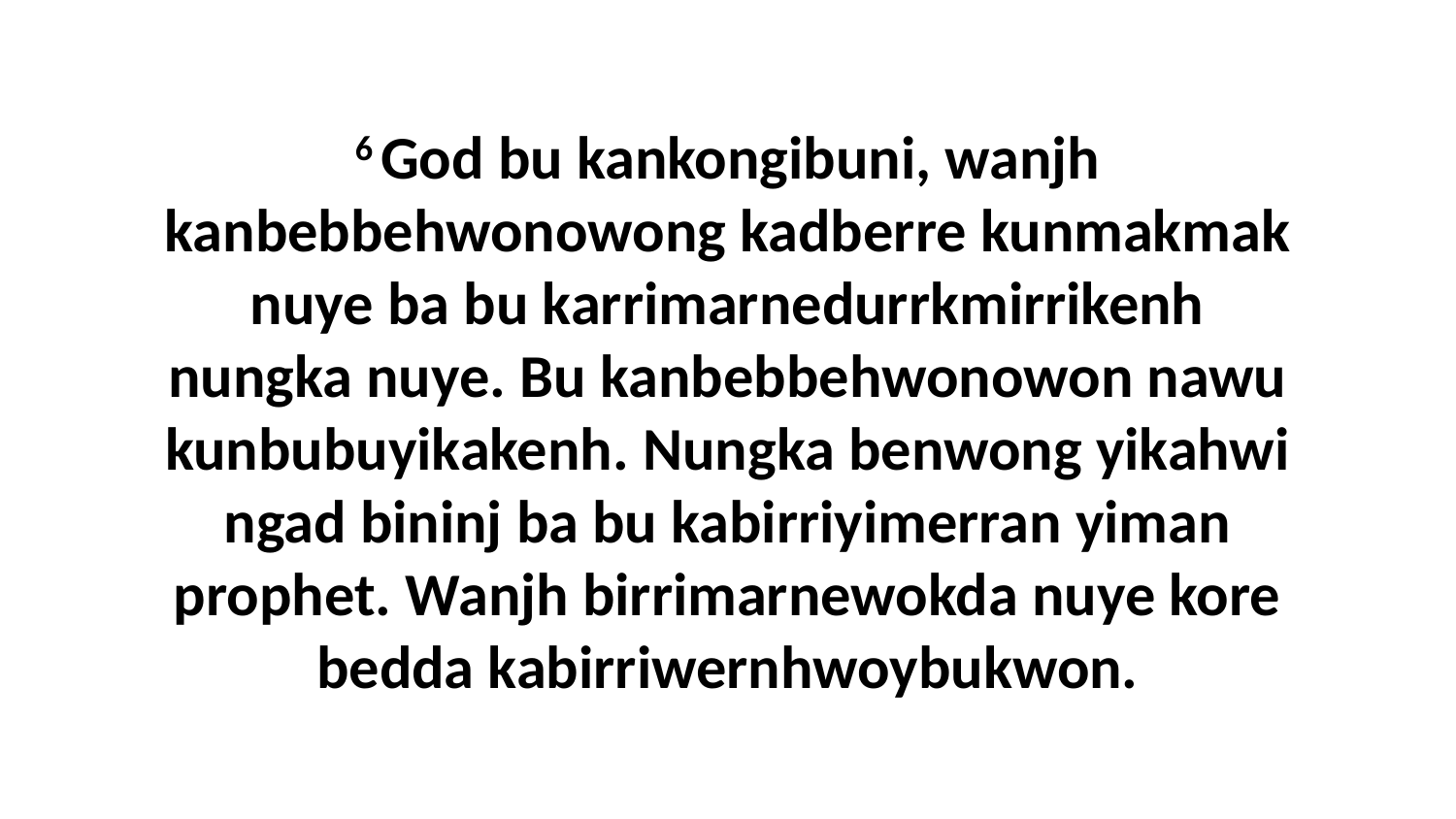

6 God bu kankongibuni, wanjh kanbebbehwonowong kadberre kunmakmak nuye ba bu karrimarnedurrkmirrikenh nungka nuye. Bu kanbebbehwonowon nawu kunbubuyikakenh. Nungka benwong yikahwi ngad bininj ba bu kabirriyimerran yiman prophet. Wanjh birrimarnewokda nuye kore bedda kabirriwernhwoybukwon.